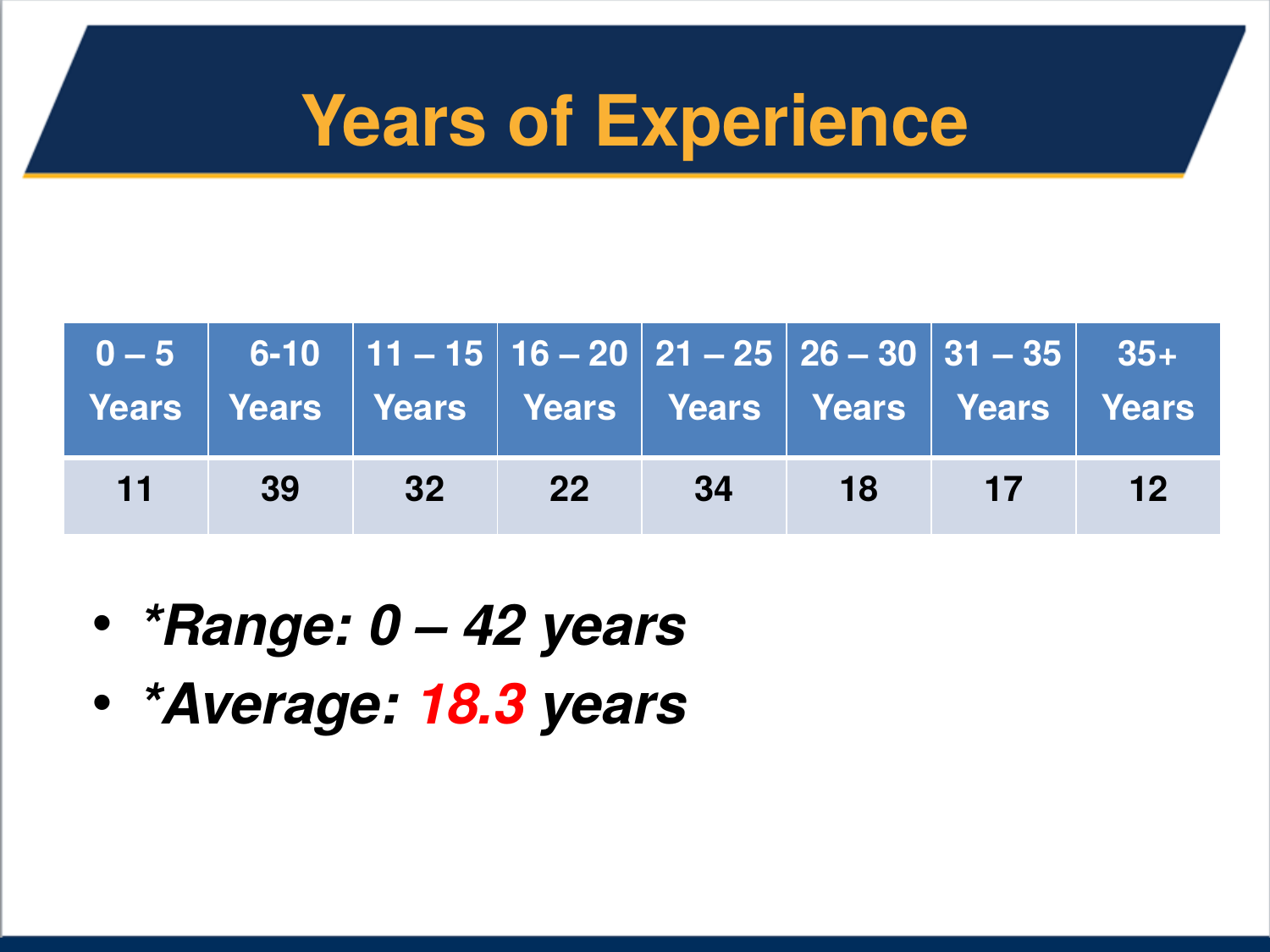

# Years of Experience
| 0 – 5 Years | 6-10 Years | 11 – 15 Years | 16 – 20 Years | 21 – 25 Years | 26 – 30 Years | 31 – 35 Years | 35+ Years |
| --- | --- | --- | --- | --- | --- | --- | --- |
| 11 | 39 | 32 | 22 | 34 | 18 | 17 | 12 |
*Range: 0 – 42 years
*Average: 18.3 years